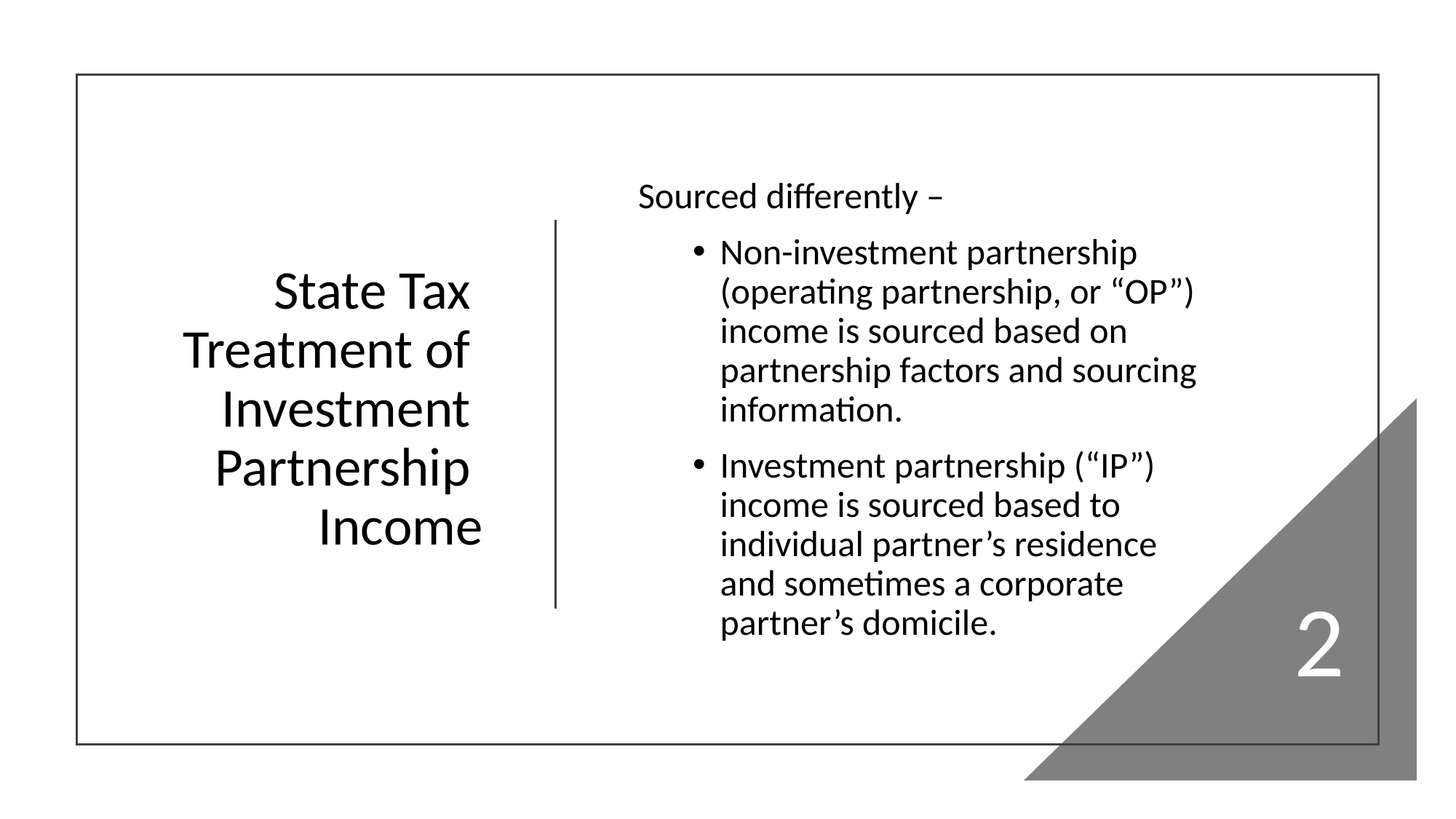

# State Tax Treatment of Investment Partnership Income
Sourced differently –
Non-investment partnership (operating partnership, or “OP”) income is sourced based on partnership factors and sourcing information.
Investment partnership (“IP”) income is sourced based to individual partner’s residence and sometimes a corporate partner’s domicile.

2